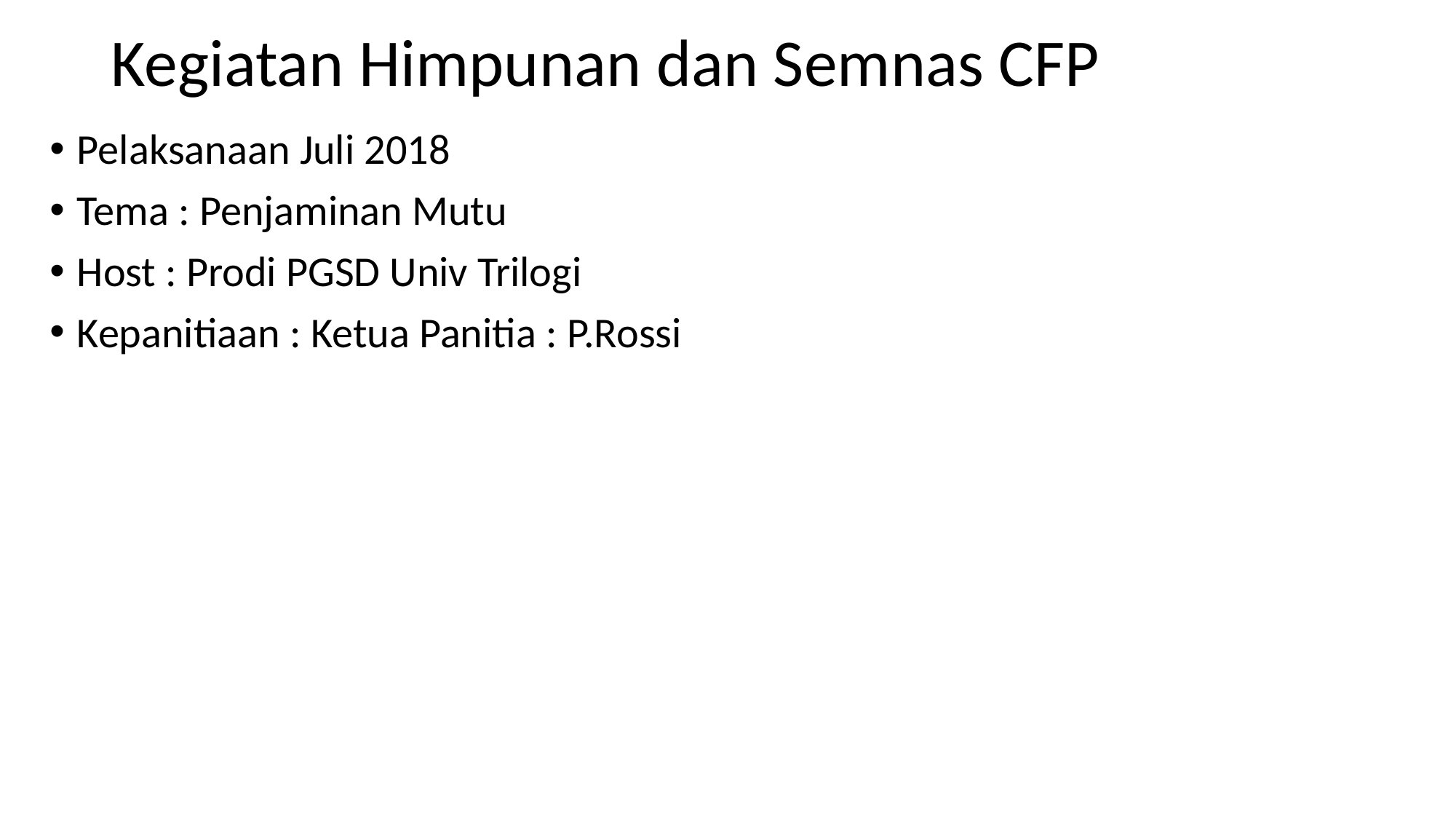

# Kegiatan Himpunan dan Semnas CFP
Pelaksanaan Juli 2018
Tema : Penjaminan Mutu
Host : Prodi PGSD Univ Trilogi
Kepanitiaan : Ketua Panitia : P.Rossi